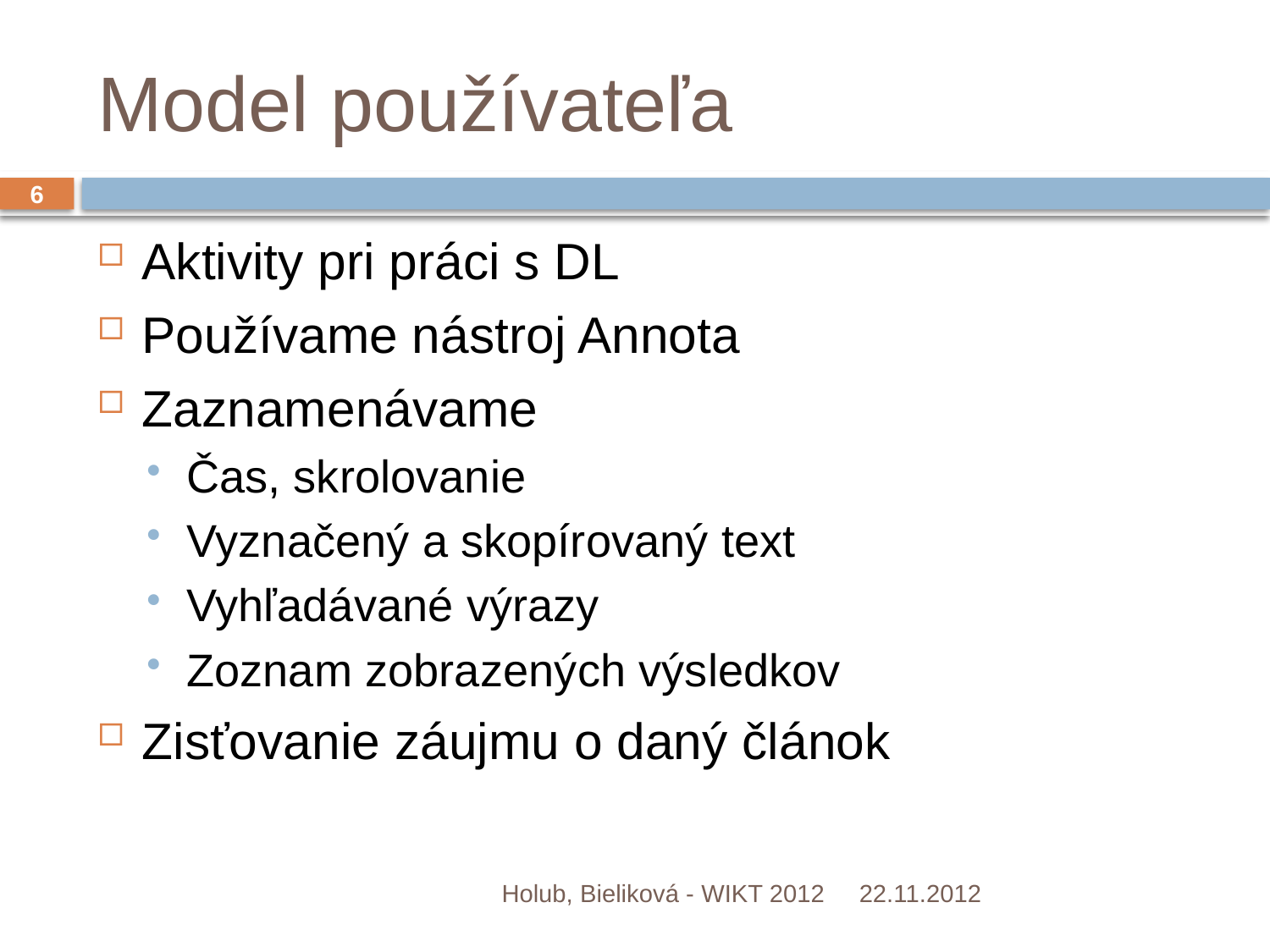

# Model používateľa
6
Aktivity pri práci s DL
Používame nástroj Annota
Zaznamenávame
Čas, skrolovanie
Vyznačený a skopírovaný text
Vyhľadávané výrazy
Zoznam zobrazených výsledkov
Zisťovanie záujmu o daný článok
Holub, Bieliková - WIKT 2012
22.11.2012